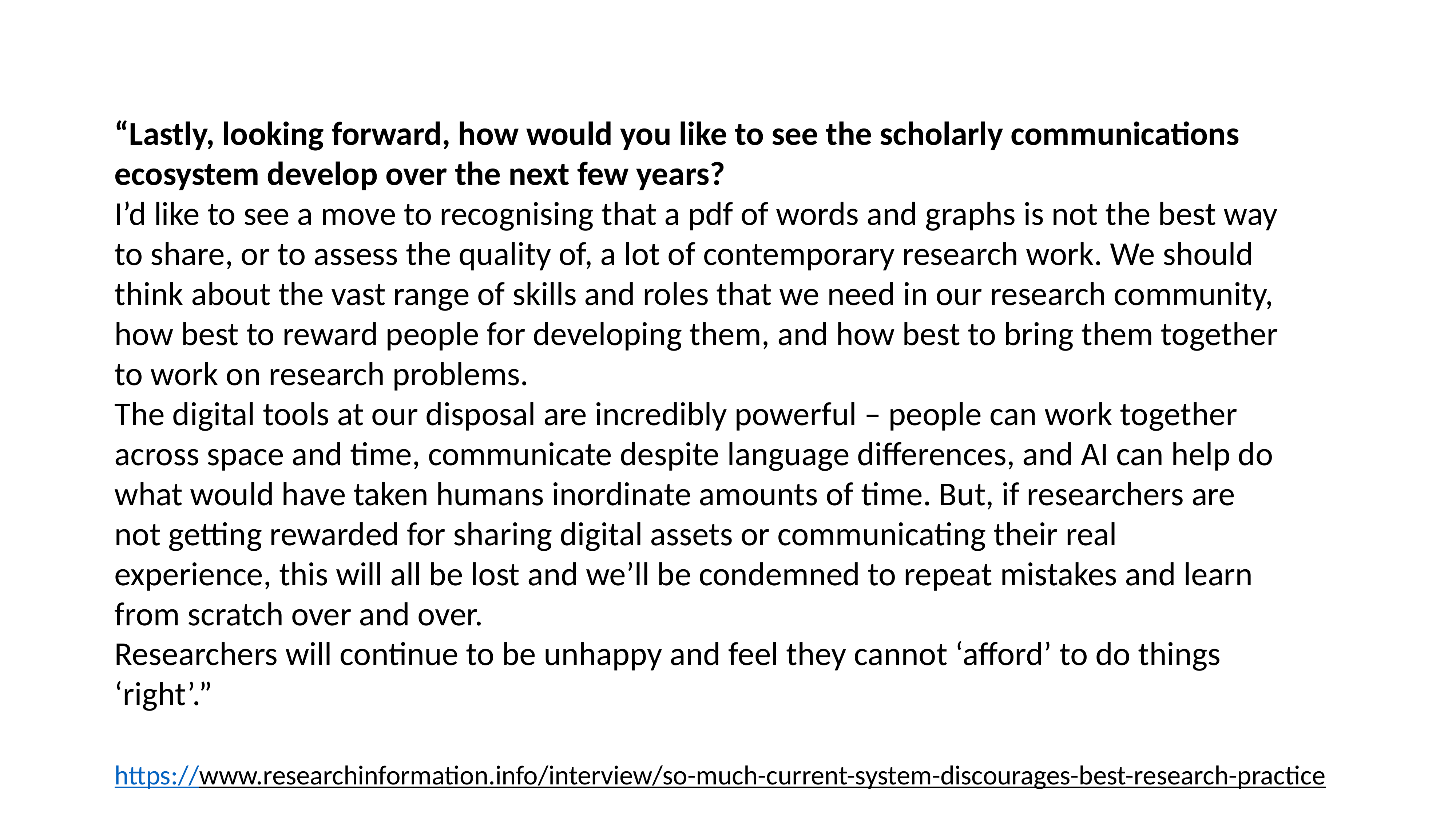

“Lastly, looking forward, how would you like to see the scholarly communications ecosystem develop over the next few years?
I’d like to see a move to recognising that a pdf of words and graphs is not the best way to share, or to assess the quality of, a lot of contemporary research work. We should think about the vast range of skills and roles that we need in our research community, how best to reward people for developing them, and how best to bring them together to work on research problems.
The digital tools at our disposal are incredibly powerful – people can work together across space and time, communicate despite language differences, and AI can help do what would have taken humans inordinate amounts of time. But, if researchers are not getting rewarded for sharing digital assets or communicating their real experience, this will all be lost and we’ll be condemned to repeat mistakes and learn from scratch over and over.
Researchers will continue to be unhappy and feel they cannot ‘afford’ to do things ‘right’.”
https://www.researchinformation.info/interview/so-much-current-system-discourages-best-research-practice